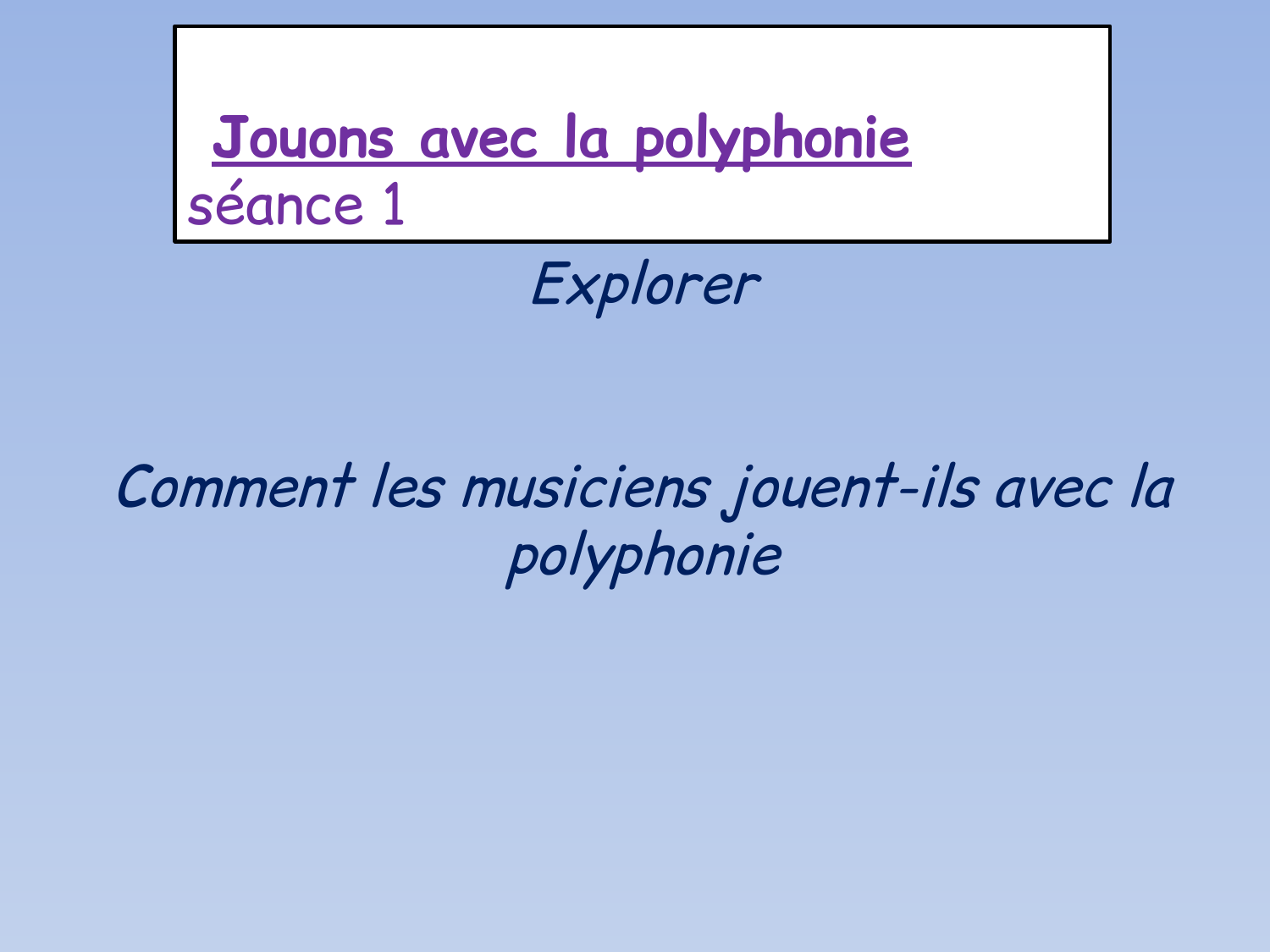

Jouons avec la polyphonie
séance 1
# Explorer Comment les musiciens jouent-ils avec la polyphonie